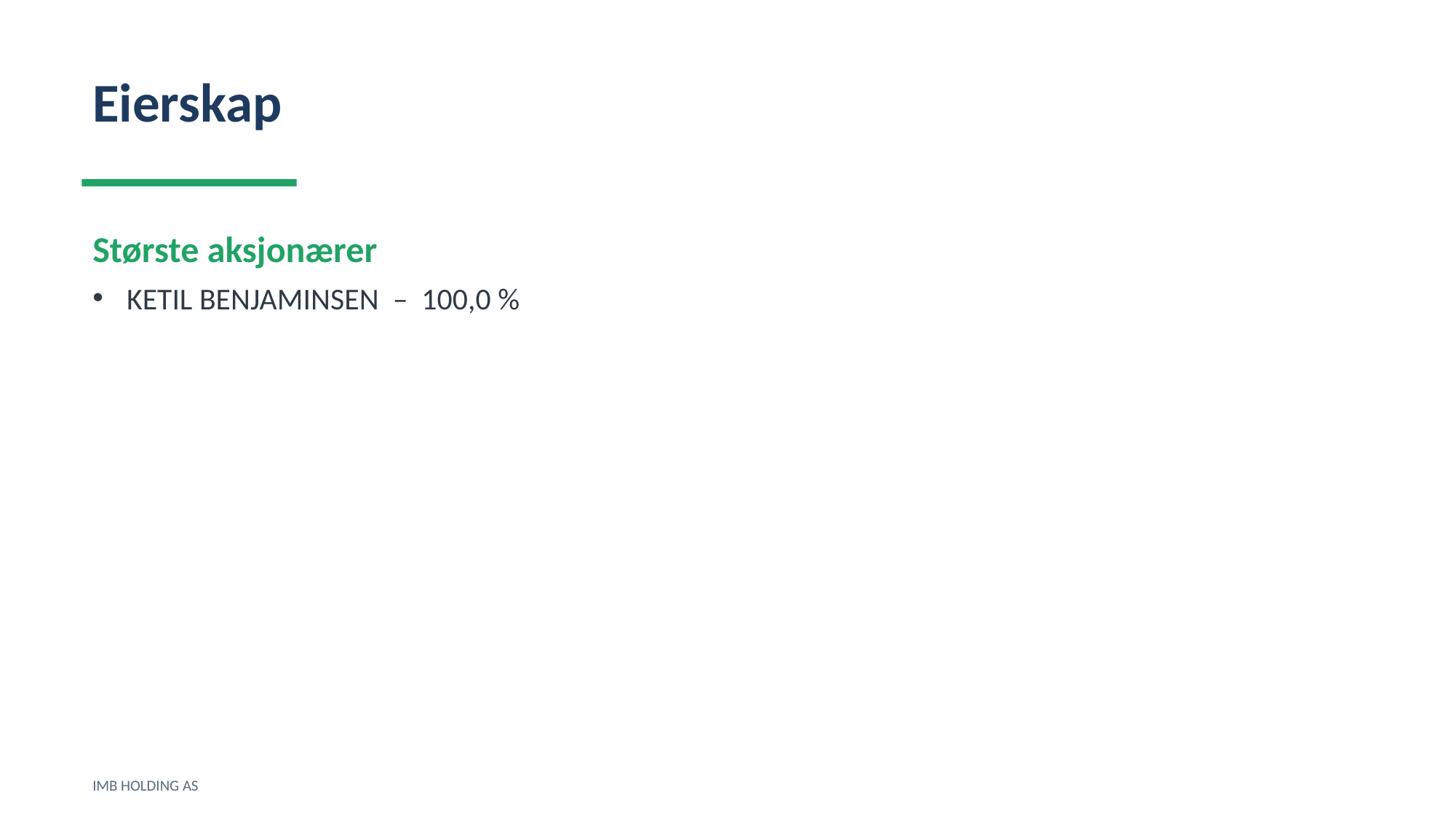

Eierskap

Største aksjonærer
KETIL BENJAMINSEN  –  100,0 %
IMB HOLDING AS